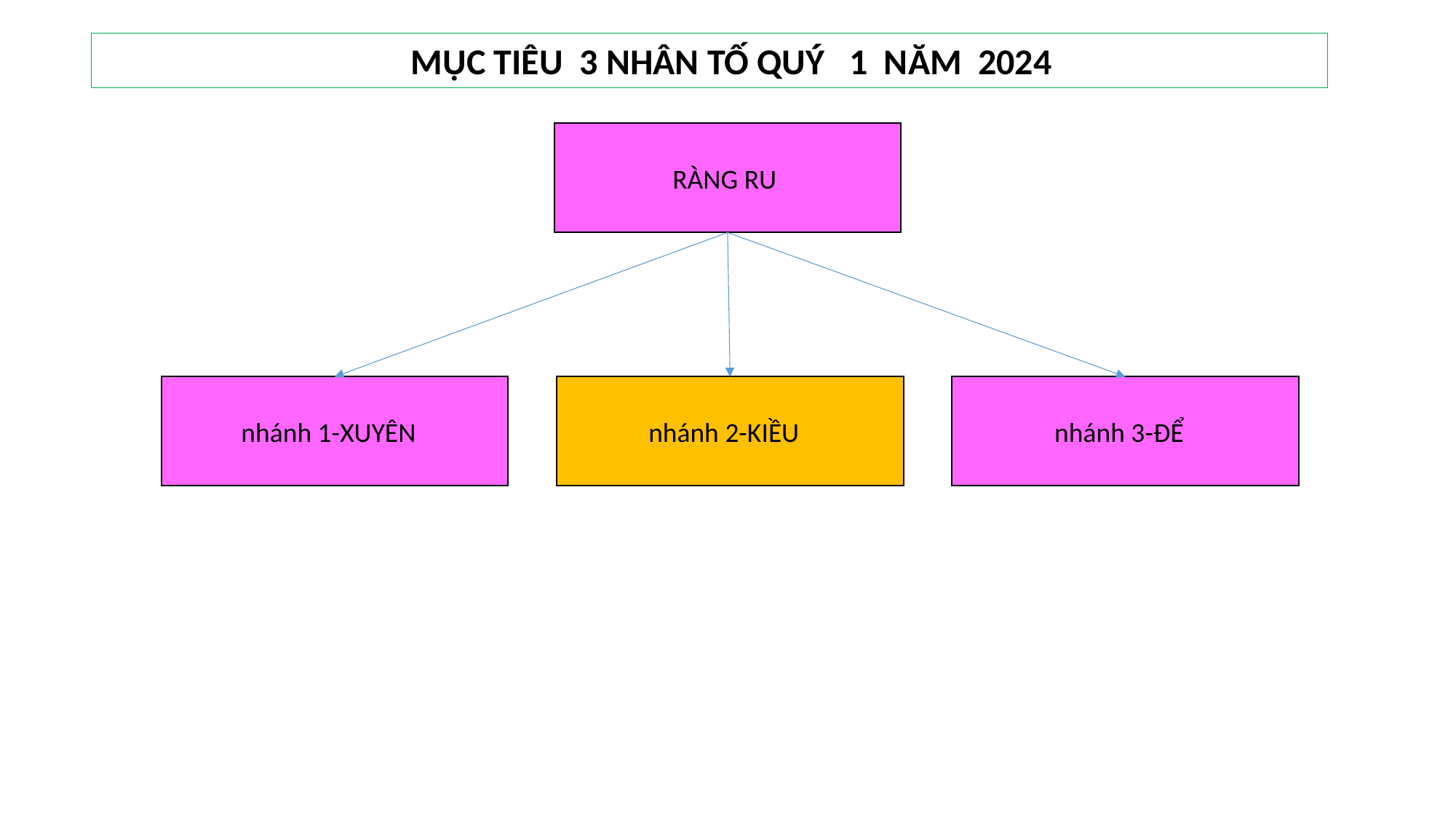

MỤC TIÊU  3 NHÂN TỐ QUÝ   1  NĂM  2024
RÀNG RU
nhánh 2-KIỀU
nhánh 1-XUYÊN
nhánh 3-ĐỂ